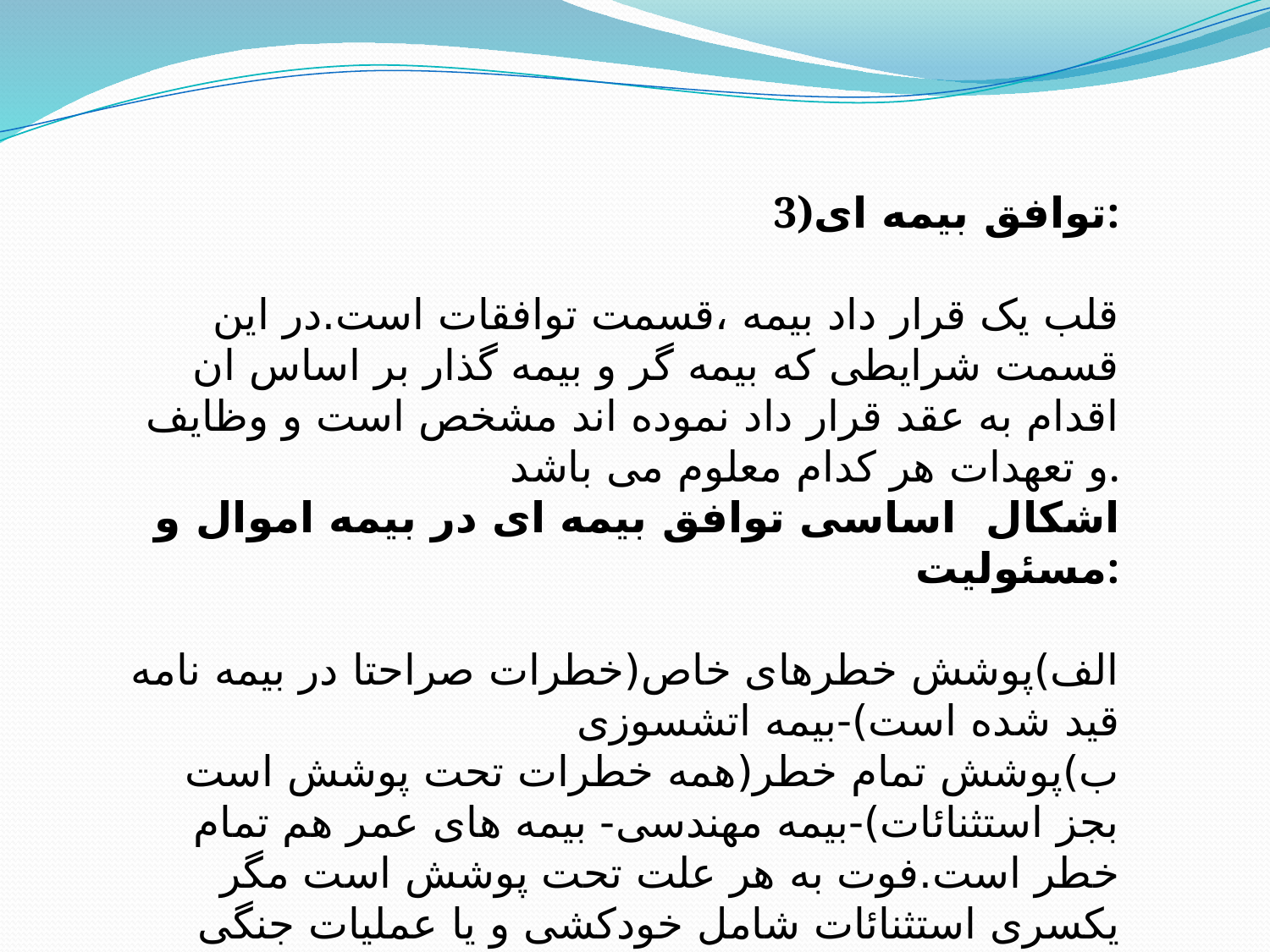

3)توافق بیمه ای:

قلب یک قرار داد بیمه ،قسمت توافقات است.در این قسمت شرایطی که بیمه گر و بیمه گذار بر اساس ان اقدام به عقد قرار داد نموده اند مشخص است و وظایف و تعهدات هر کدام معلوم می باشد.
اشکال  اساسی توافق بیمه ای در بیمه اموال و مسئولیت:

الف)پوشش خطرهای خاص(خطرات صراحتا در بیمه نامه قید شده است)-بیمه اتشسوزی
ب)پوشش تمام خطر(همه خطرات تحت پوشش است بجز استثنائات)-بیمه مهندسی- بیمه های عمر هم تمام خطر است.فوت به هر علت تحت پوشش است مگر یکسری استثنائات شامل خودکشی و یا عملیات جنگی